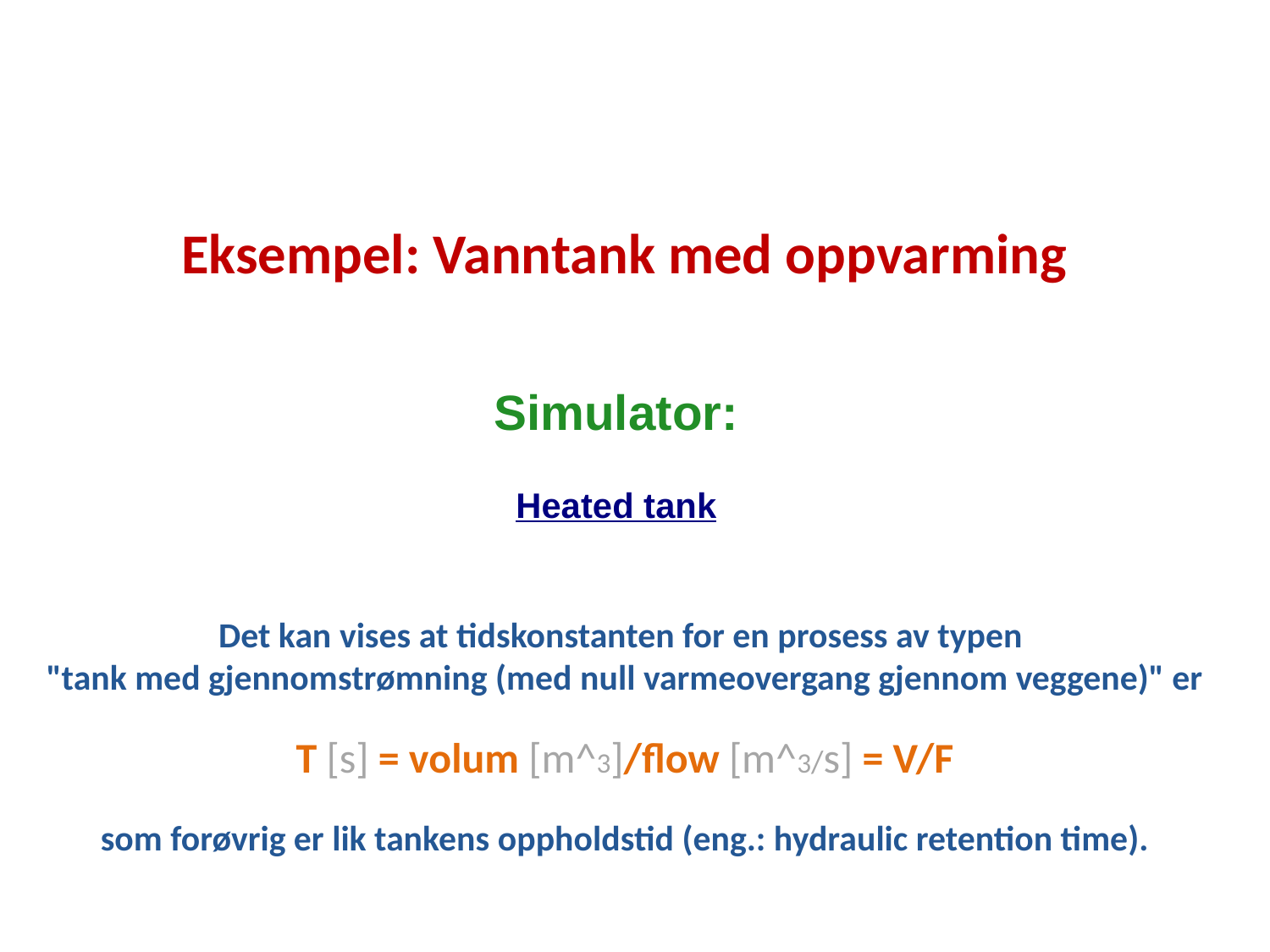

Eksempel: Vanntank med oppvarming
Simulator:
Heated tank
Det kan vises at tidskonstanten for en prosess av typen
"tank med gjennomstrømning (med null varmeovergang gjennom veggene)" er

T [s] = volum [m^3]/flow [m^3/s] = V/F

som forøvrig er lik tankens oppholdstid (eng.: hydraulic retention time).